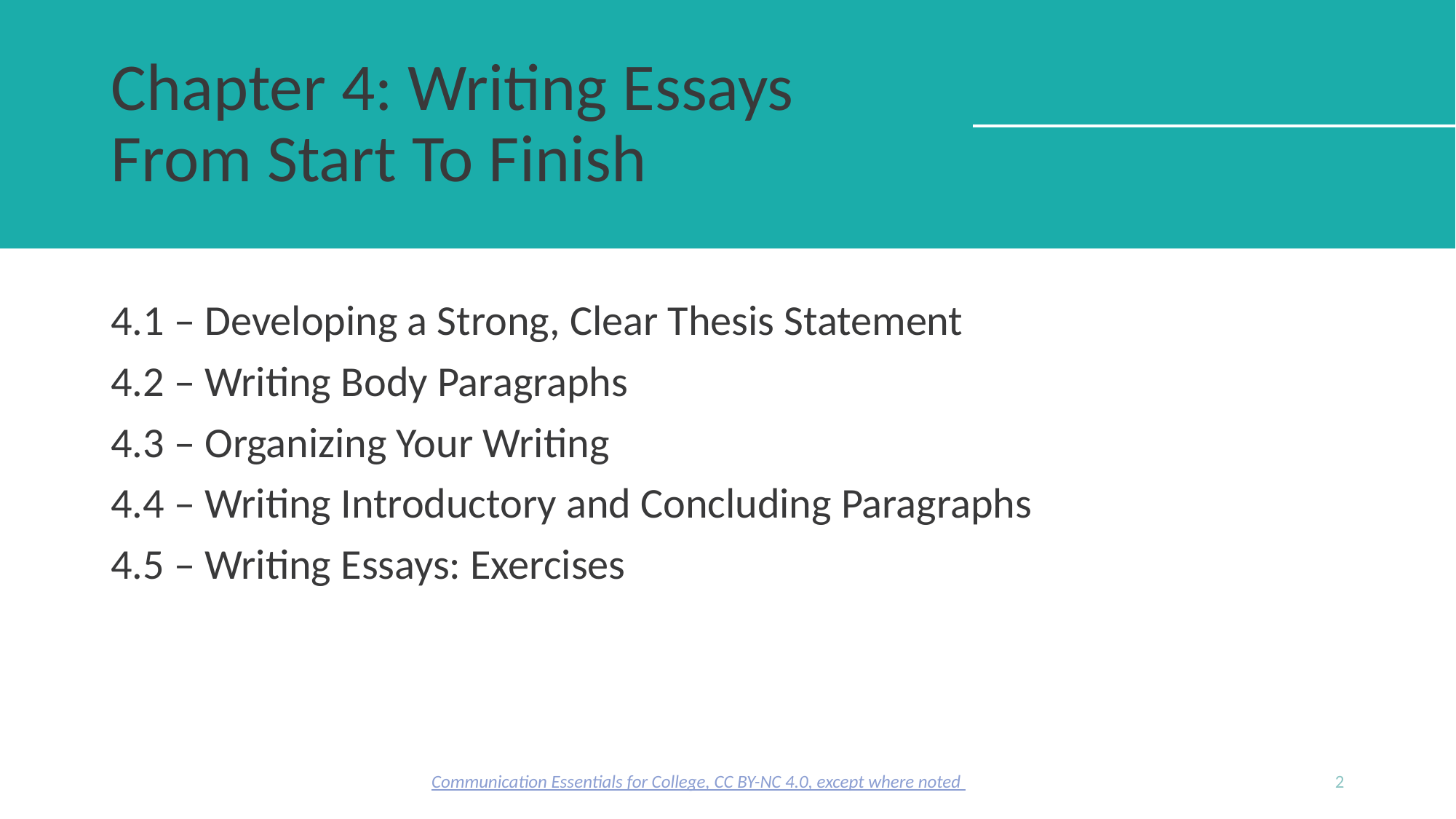

# Chapter 4: Writing Essays From Start To Finish
4.1 – Developing a Strong, Clear Thesis Statement
4.2 – Writing Body Paragraphs
4.3 – Organizing Your Writing
4.4 – Writing Introductory and Concluding Paragraphs
4.5 – Writing Essays: Exercises
Communication Essentials for College, CC BY-NC 4.0, except where noted
2